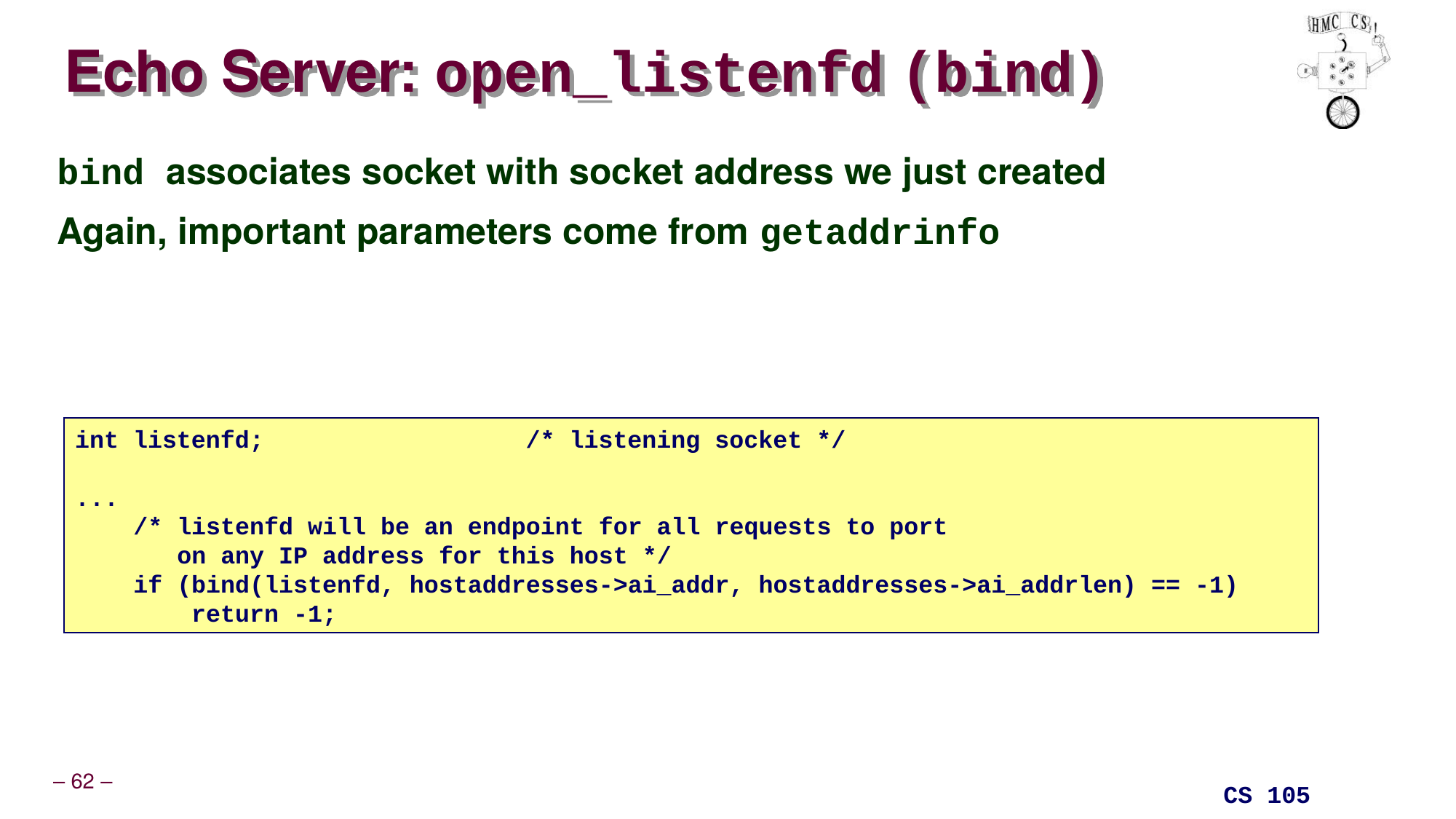

# Echo Server: open_listenfd (bind)
bind associates socket with socket address we just created
Again, important parameters come from getaddrinfo
int listenfd;                  /* listening socket */

...
    /* listenfd will be an endpoint for all requests to port
       on any IP address for this host */
    if (bind(listenfd, hostaddresses->ai_addr, hostaddresses->ai_addrlen) == -1)
        return -1;